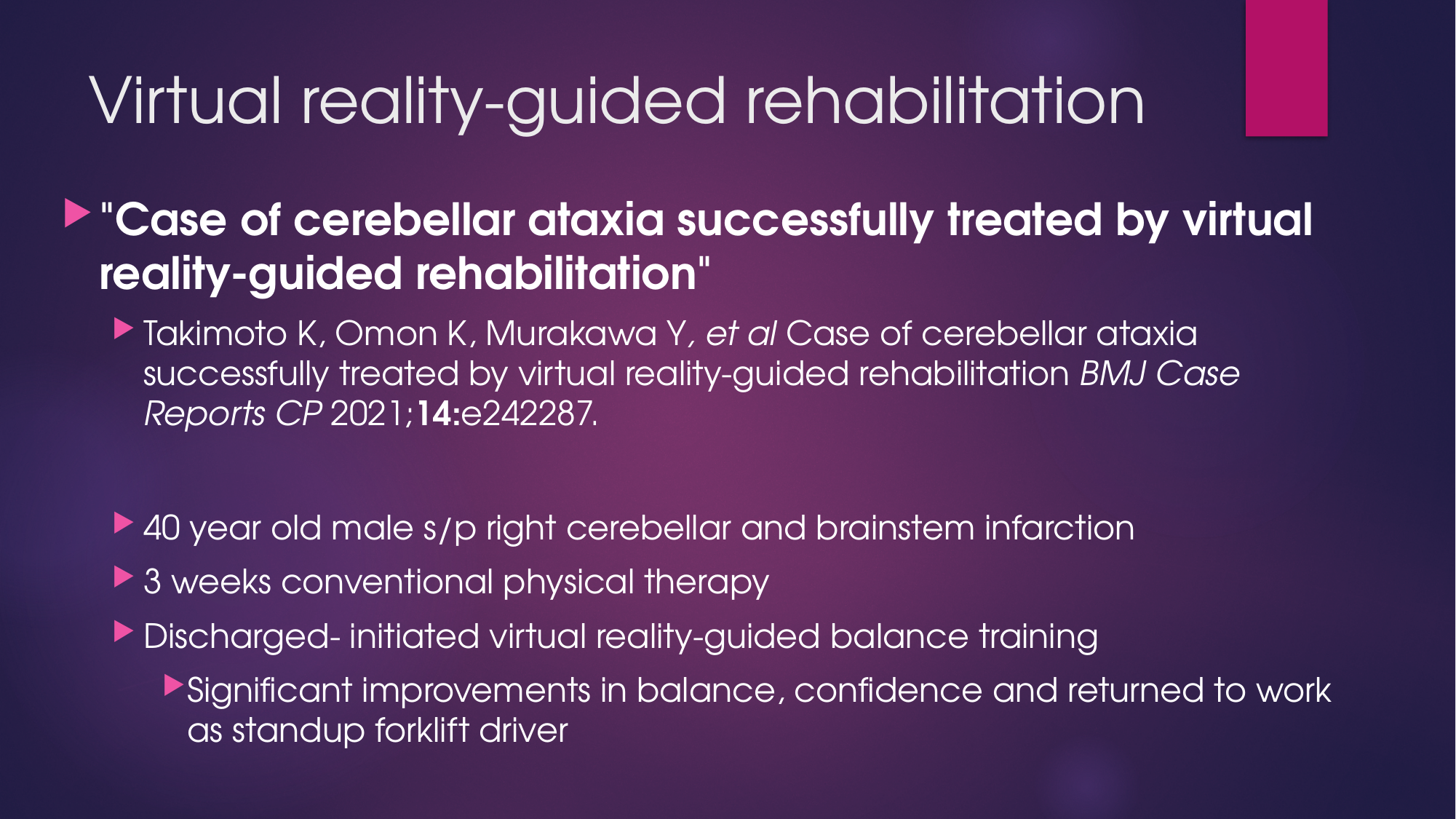

# Virtual reality-guided rehabilitation

"Case of cerebellar ataxia successfully treated by virtual reality-guided rehabilitation"
Takimoto K, Omon K, Murakawa Y, et al Case of cerebellar ataxia successfully treated by virtual reality-guided rehabilitation BMJ Case Reports CP 2021;14:e242287.

40 year old male s/p right cerebellar and brainstem infarction
3 weeks conventional physical therapy
Discharged- initiated virtual reality-guided balance training
Significant improvements in balance, confidence and returned to work as standup forklift driver